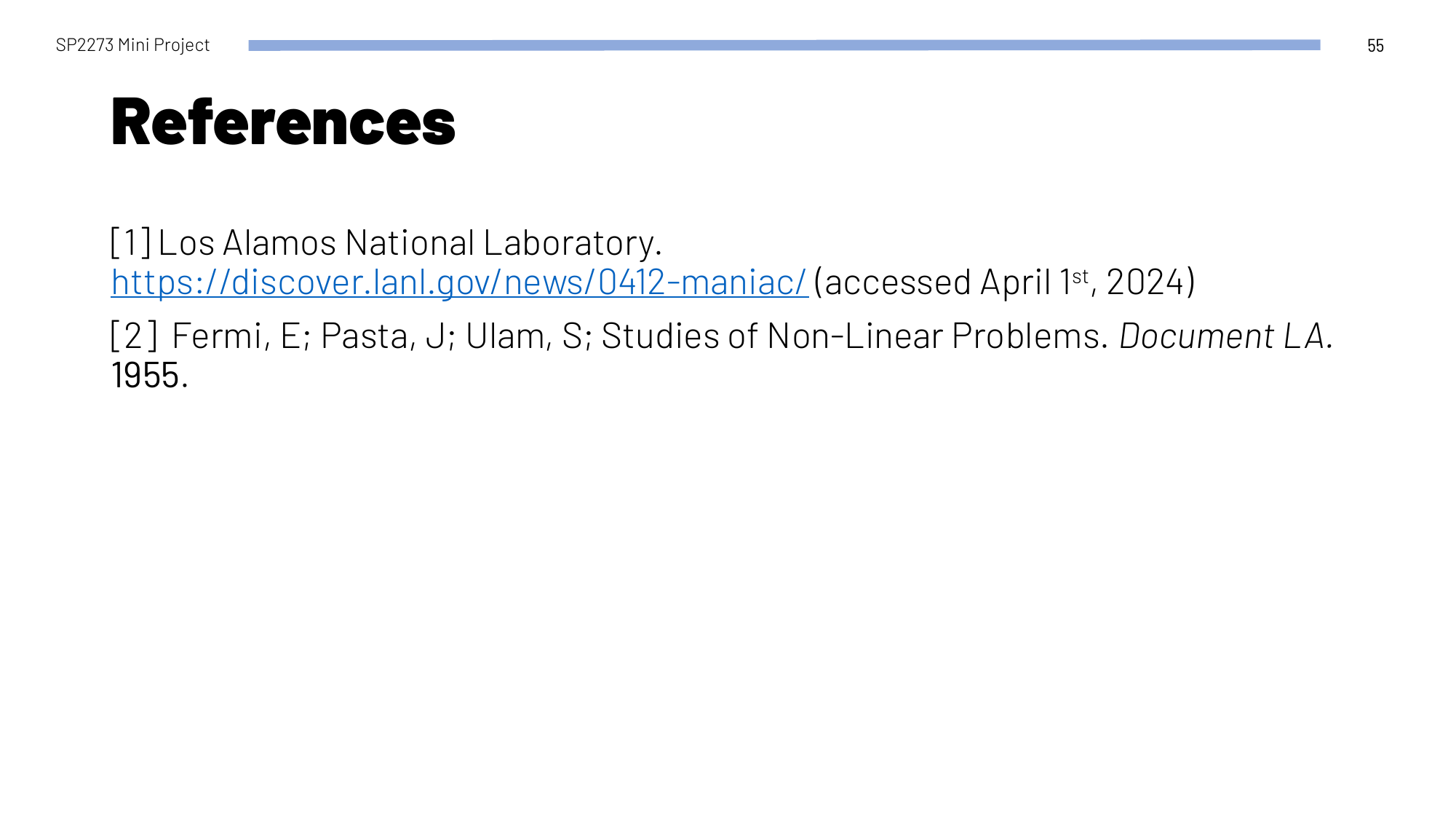

# References
[1] Los Alamos National Laboratory. https://discover.lanl.gov/news/0412-maniac/ (accessed April 1st, 2024)
[2]  Fermi, E; Pasta, J; Ulam, S; Studies of Non-Linear Problems. Document LA. 1955.